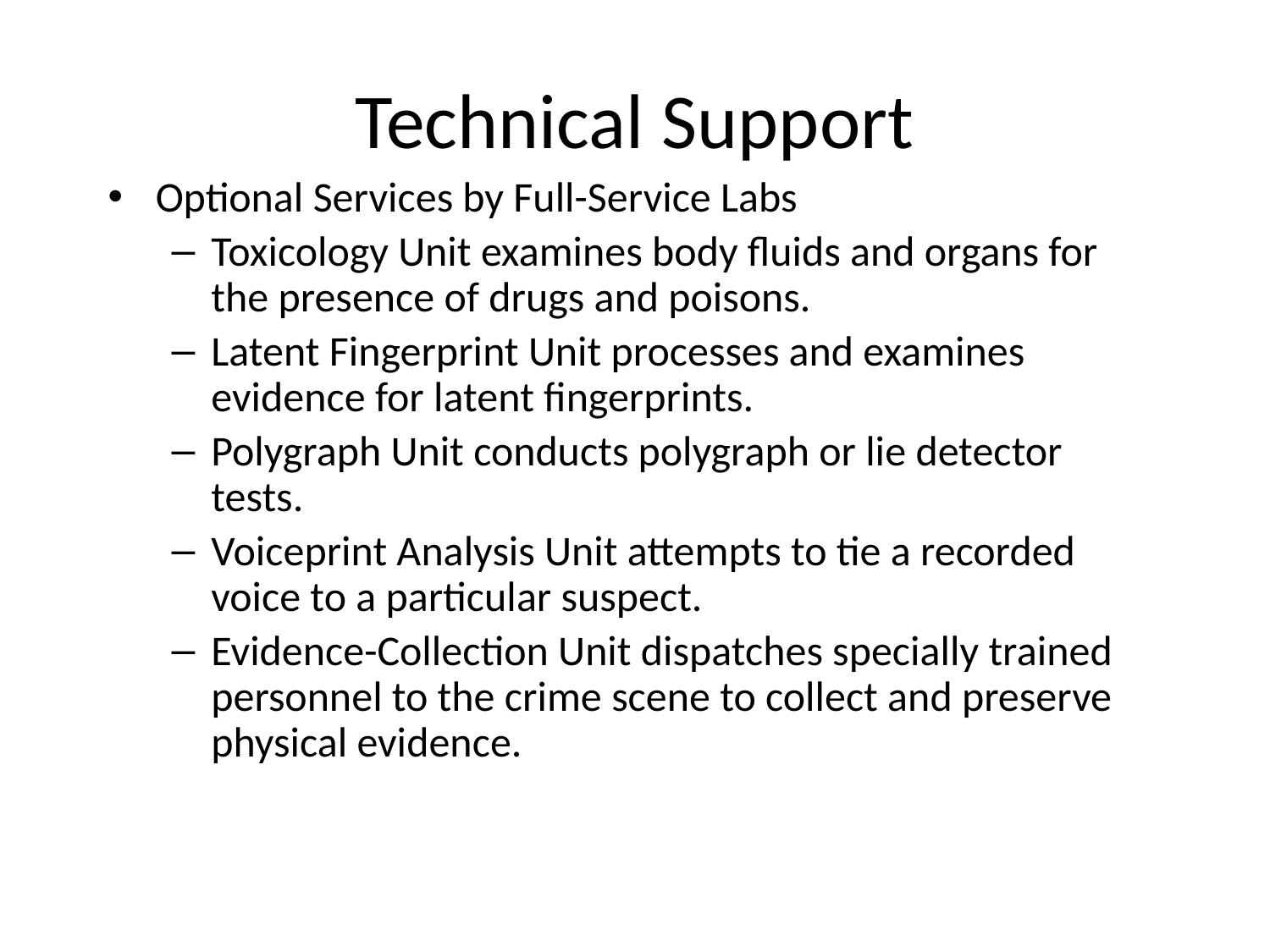

# Technical Support
Optional Services by Full-Service Labs
Toxicology Unit examines body fluids and organs for the presence of drugs and poisons.
Latent Fingerprint Unit processes and examines evidence for latent fingerprints.
Polygraph Unit conducts polygraph or lie detector tests.
Voiceprint Analysis Unit attempts to tie a recorded voice to a particular suspect.
Evidence-Collection Unit dispatches specially trained personnel to the crime scene to collect and preserve physical evidence.